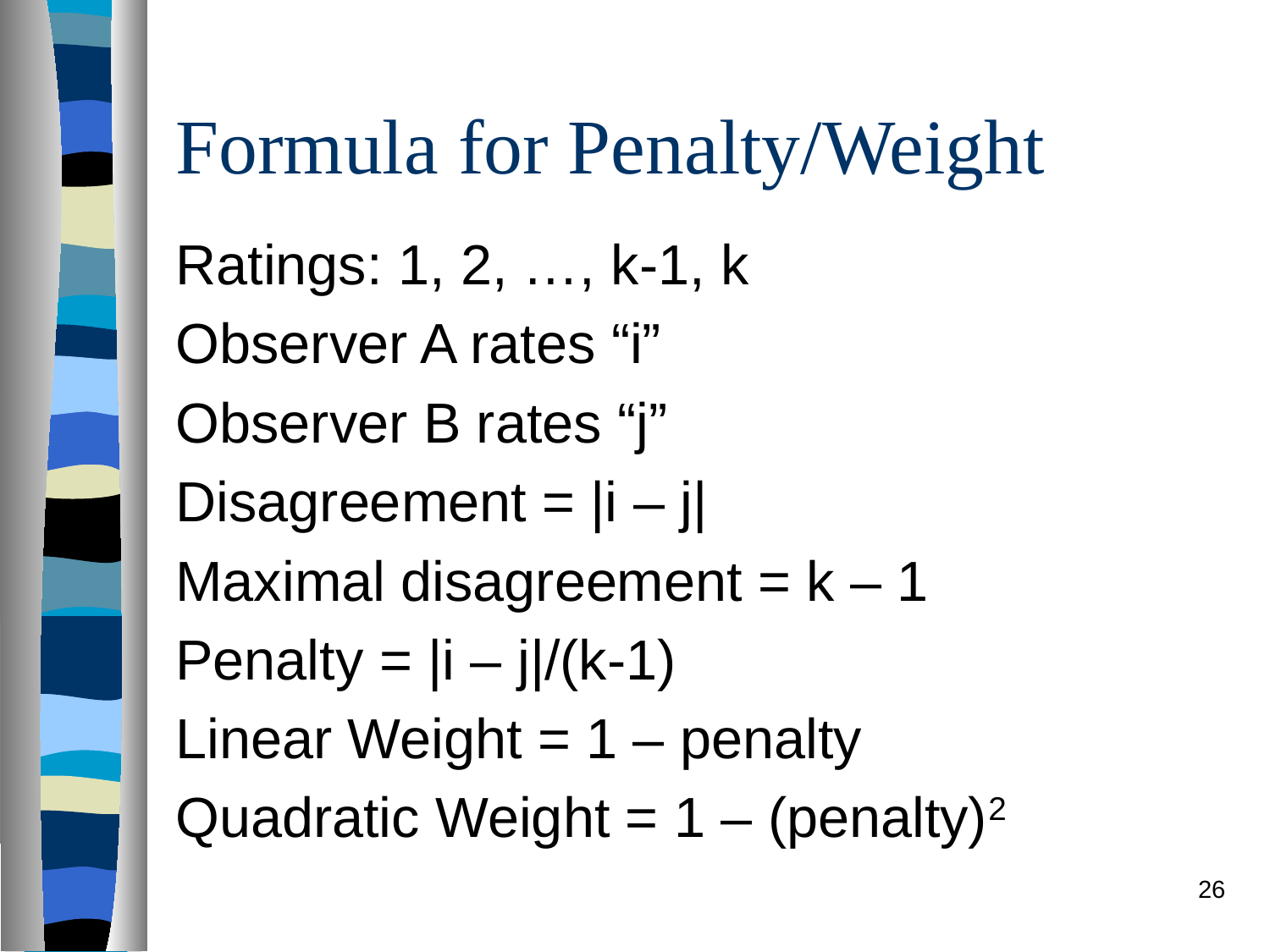

# Formula for Penalty/Weight
Ratings: 1, 2, …, k-1, k
Observer A rates “i”
Observer B rates “j”
Disagreement = |i – j|
Maximal disagreement = k – 1
Penalty = |i – j|/(k-1)
Linear Weight = 1 – penalty
Quadratic Weight = 1 – (penalty)2
26